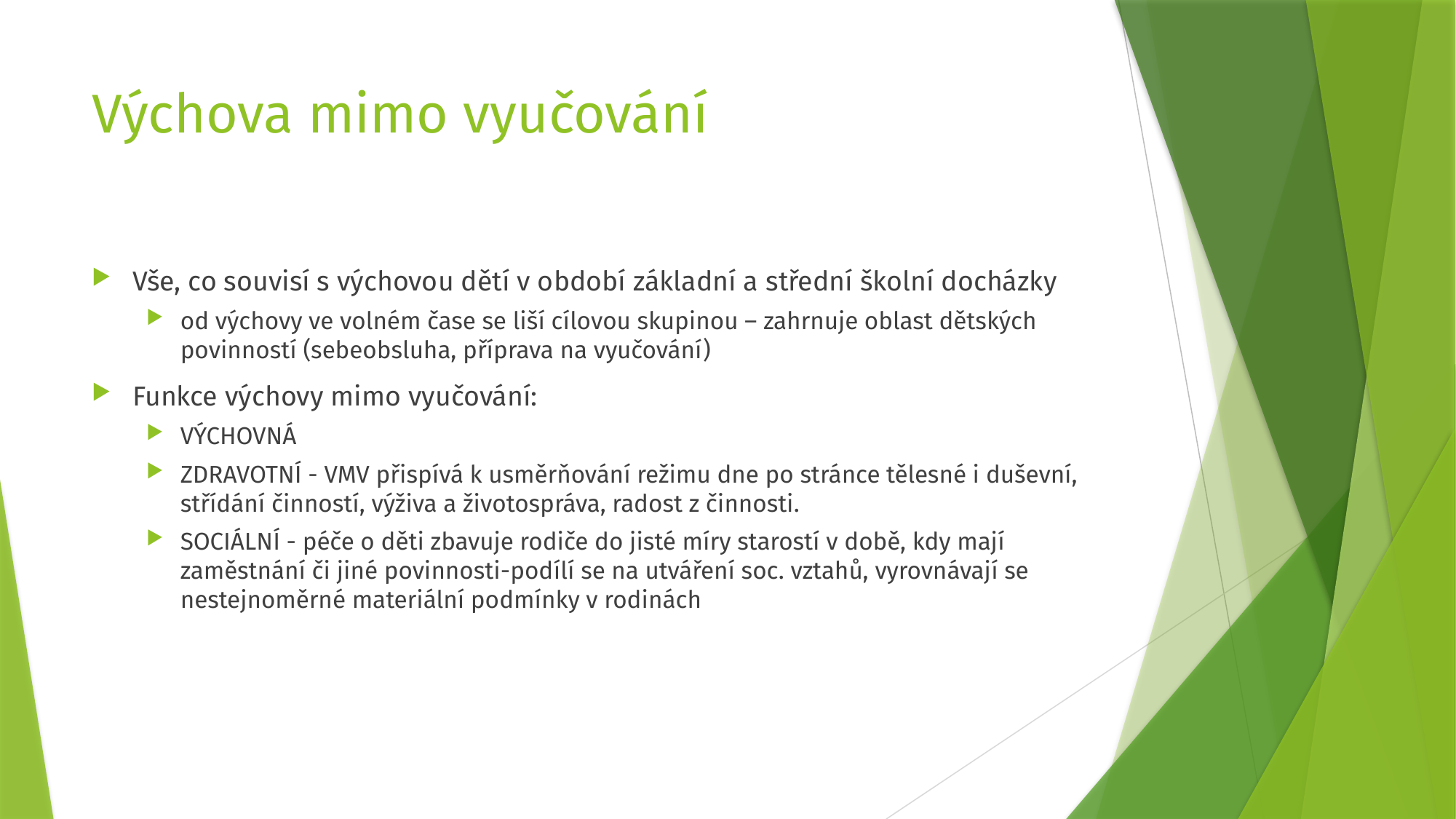

# Výchova mimo vyučování
Vše, co souvisí s výchovou dětí v období základní a střední školní docházky
od výchovy ve volném čase se liší cílovou skupinou – zahrnuje oblast dětských povinností (sebeobsluha, příprava na vyučování)
Funkce výchovy mimo vyučování:
VÝCHOVNÁ
ZDRAVOTNÍ - VMV přispívá k usměrňování režimu dne po stránce tělesné i duševní, střídání činností, výživa a životospráva, radost z činnosti.
SOCIÁLNÍ - péče o děti zbavuje rodiče do jisté míry starostí v době, kdy mají zaměstnání či jiné povinnosti-podílí se na utváření soc. vztahů, vyrovnávají se nestejnoměrné materiální podmínky v rodinách